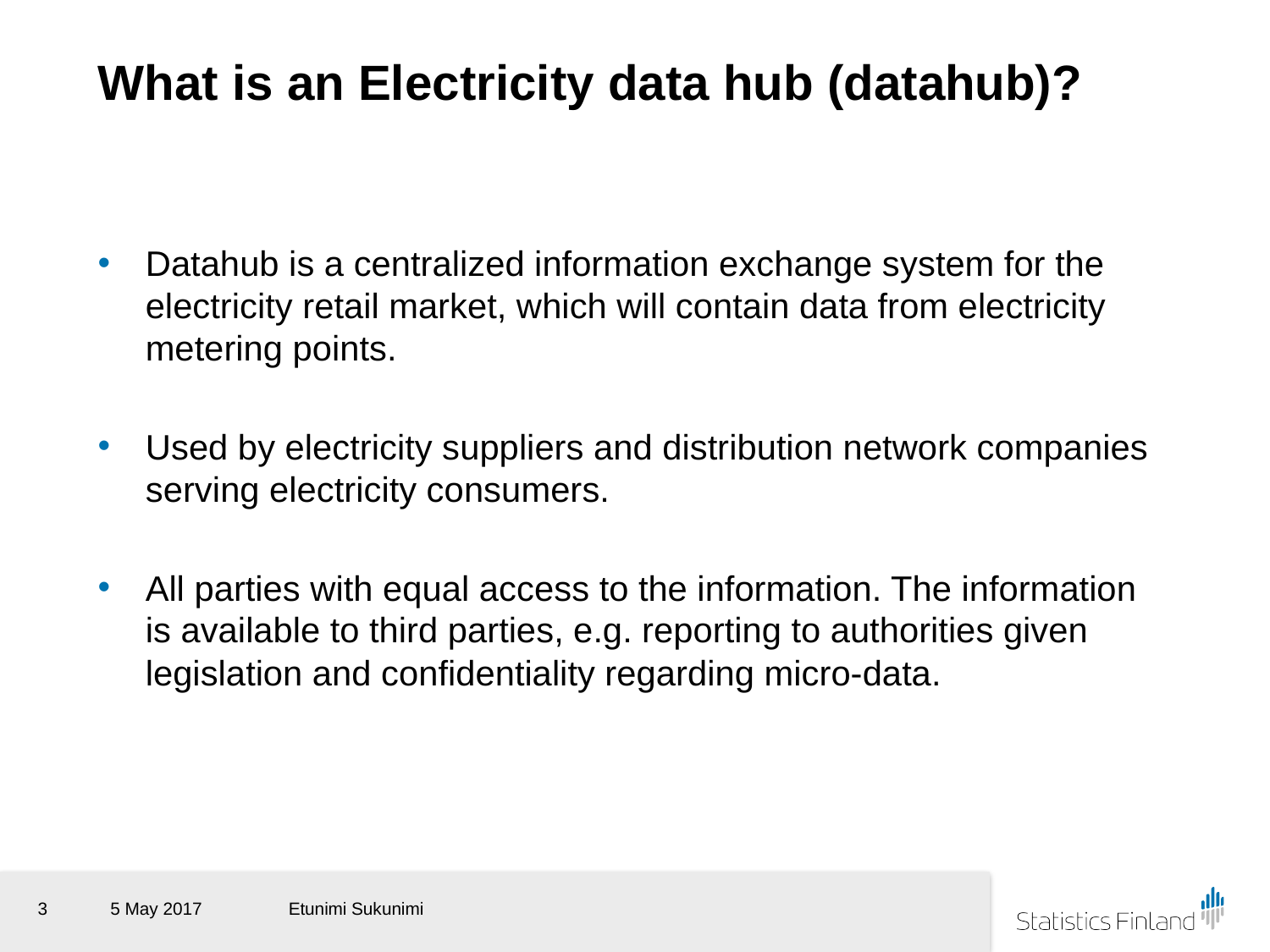

# What is an Electricity data hub (datahub)?
Datahub is a centralized information exchange system for the electricity retail market, which will contain data from electricity metering points.

Used by electricity suppliers and distribution network companies serving electricity consumers.

All parties with equal access to the information. The information is available to third parties, e.g. reporting to authorities given legislation and confidentiality regarding micro-data.
3
5 May 2017
Etunimi Sukunimi